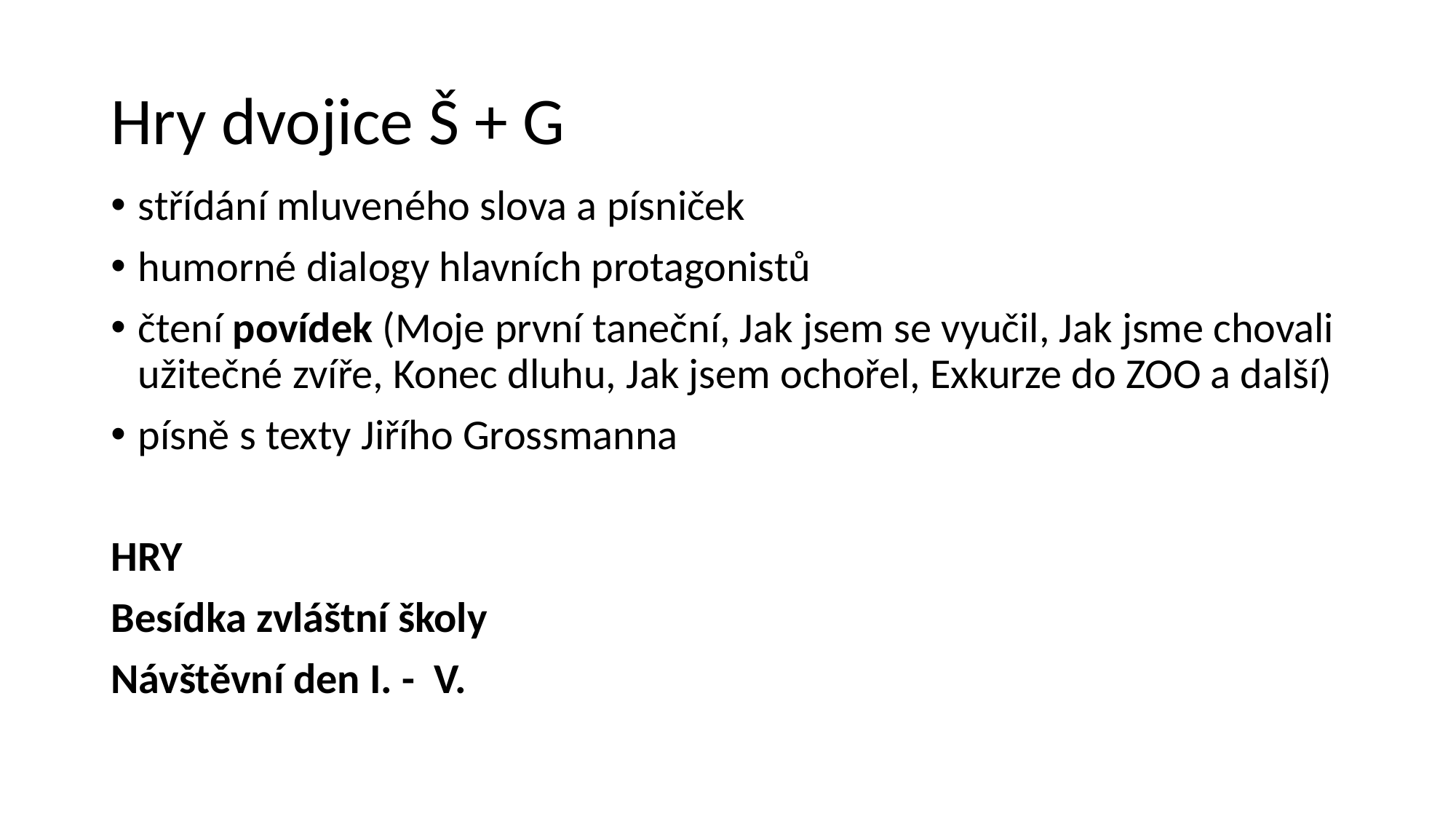

# Hry dvojice Š + G
střídání mluveného slova a písniček
humorné dialogy hlavních protagonistů
čtení povídek (Moje první taneční, Jak jsem se vyučil, Jak jsme chovali užitečné zvíře, Konec dluhu, Jak jsem ochořel, Exkurze do ZOO a další)
písně s texty Jiřího Grossmanna

HRY
Besídka zvláštní školy
Návštěvní den I. -  V.